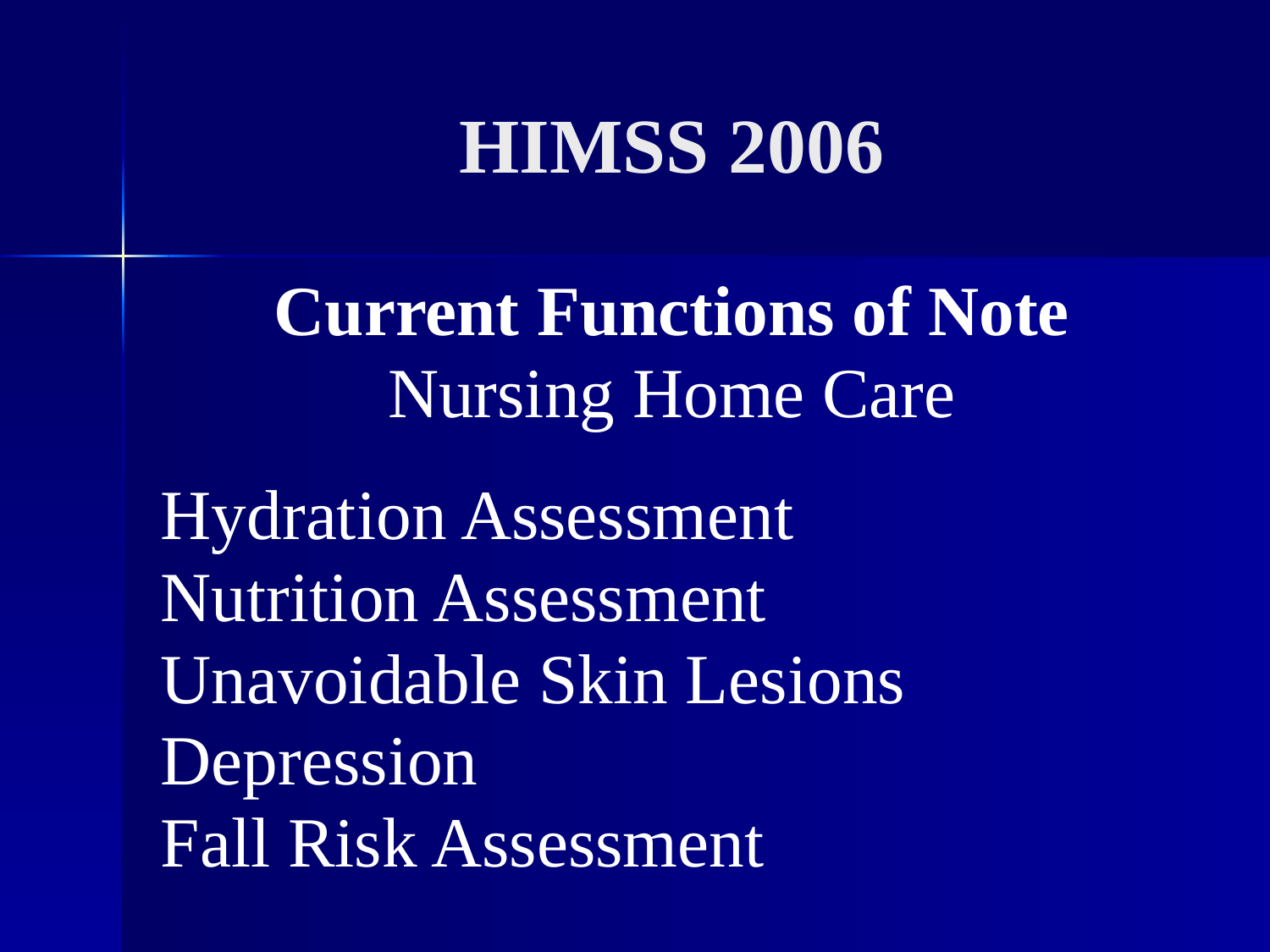

# HIMSS 2006
Current Functions of Note
Nursing Home Care

Hydration Assessment
Nutrition Assessment
Unavoidable Skin Lesions
Depression
Fall Risk Assessment